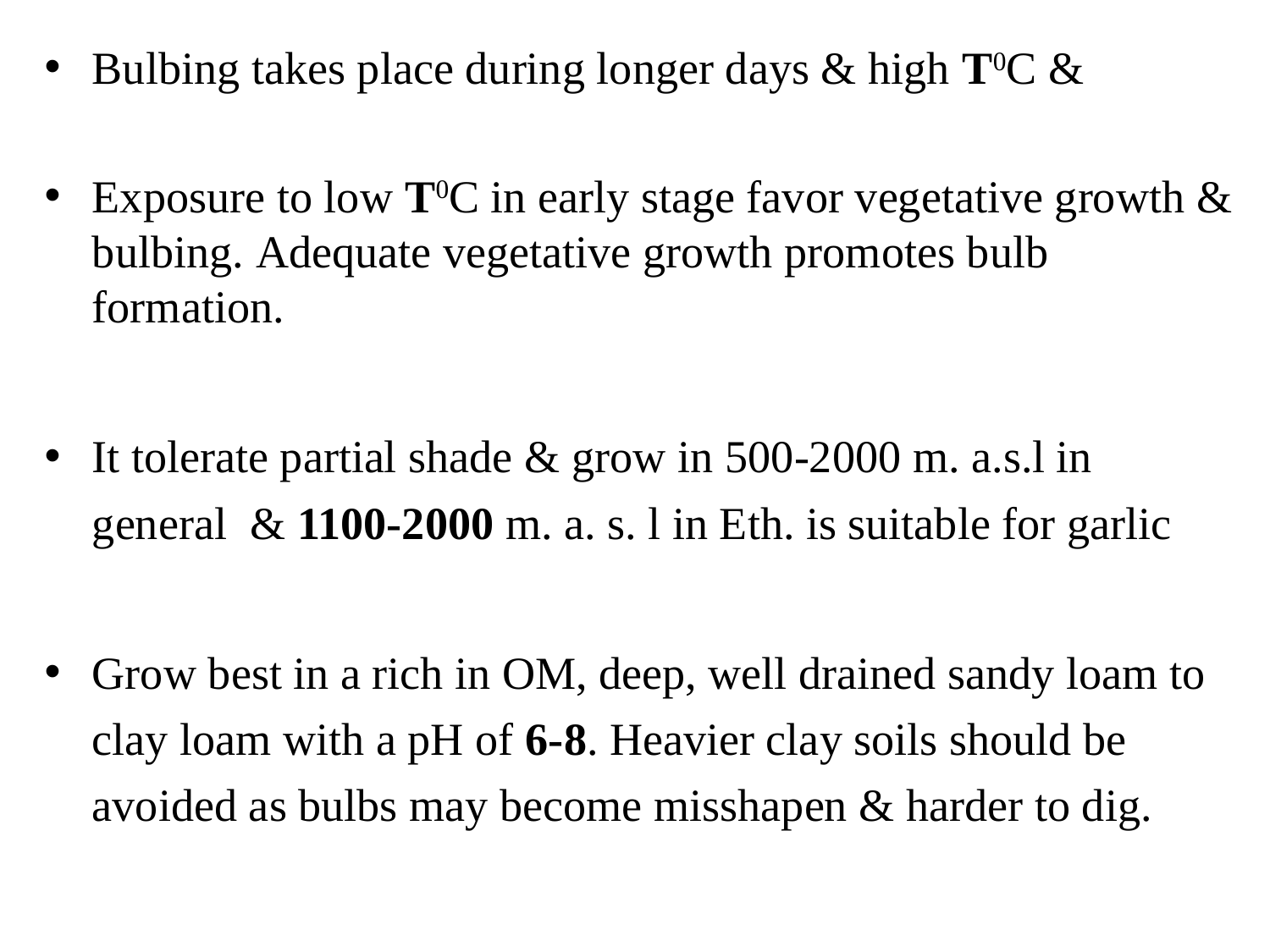

Bulbing takes place during longer days & high T0C &

Exposure to low T0C in early stage favor vegetative growth & bulbing. Adequate vegetative growth promotes bulb formation.

It tolerate partial shade & grow in 500-2000 m. a.s.l in general  & 1100-2000 m. a. s. l in Eth. is suitable for garlic

Grow best in a rich in OM, deep, well drained sandy loam to clay loam with a pH of 6-8. Heavier clay soils should be avoided as bulbs may become misshapen & harder to dig.